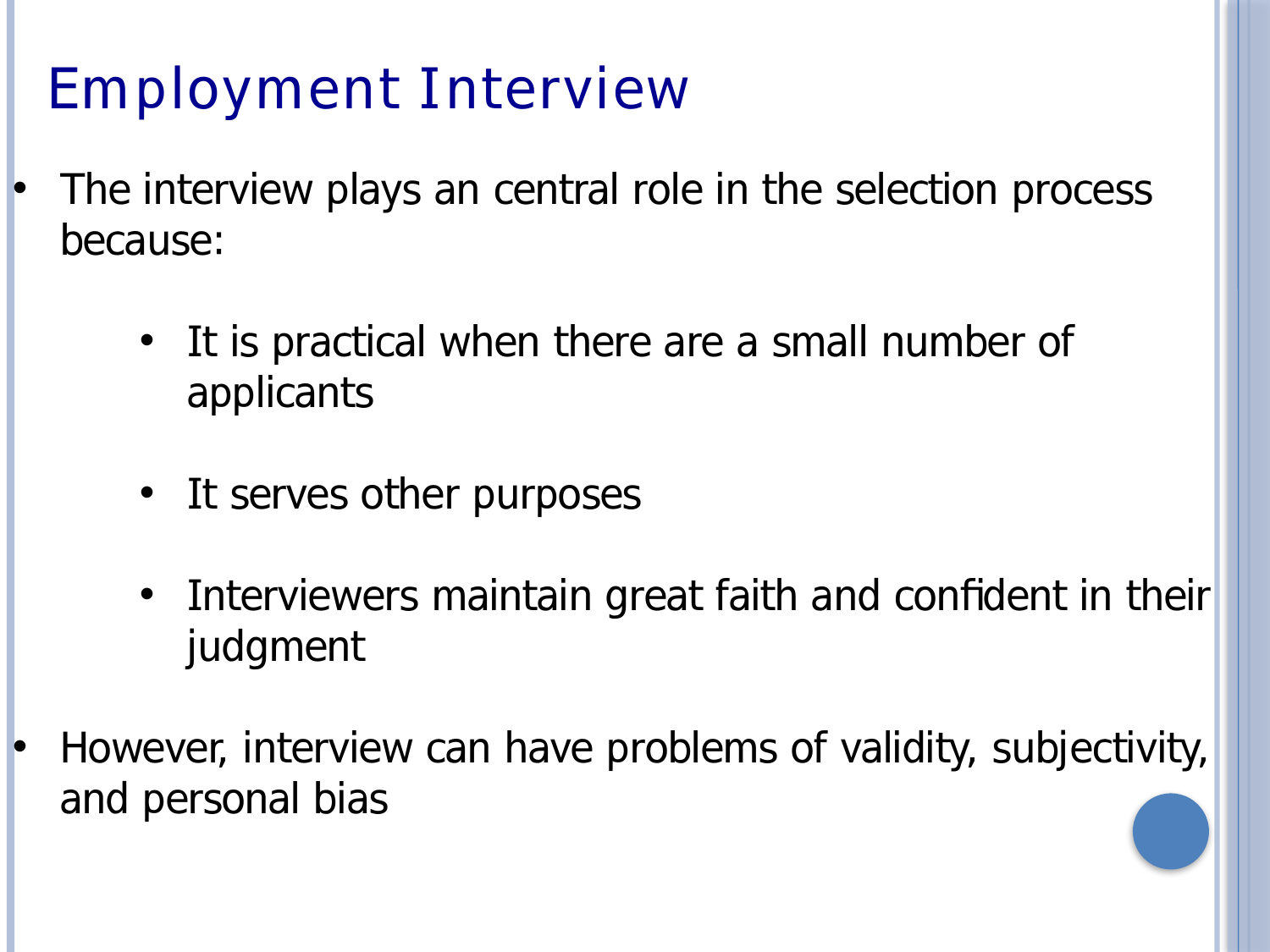

Employment Interview
The interview plays an central role in the selection process because:

It is practical when there are a small number of applicants

It serves other purposes

Interviewers maintain great faith and confident in their judgment

However, interview can have problems of validity, subjectivity, and personal bias